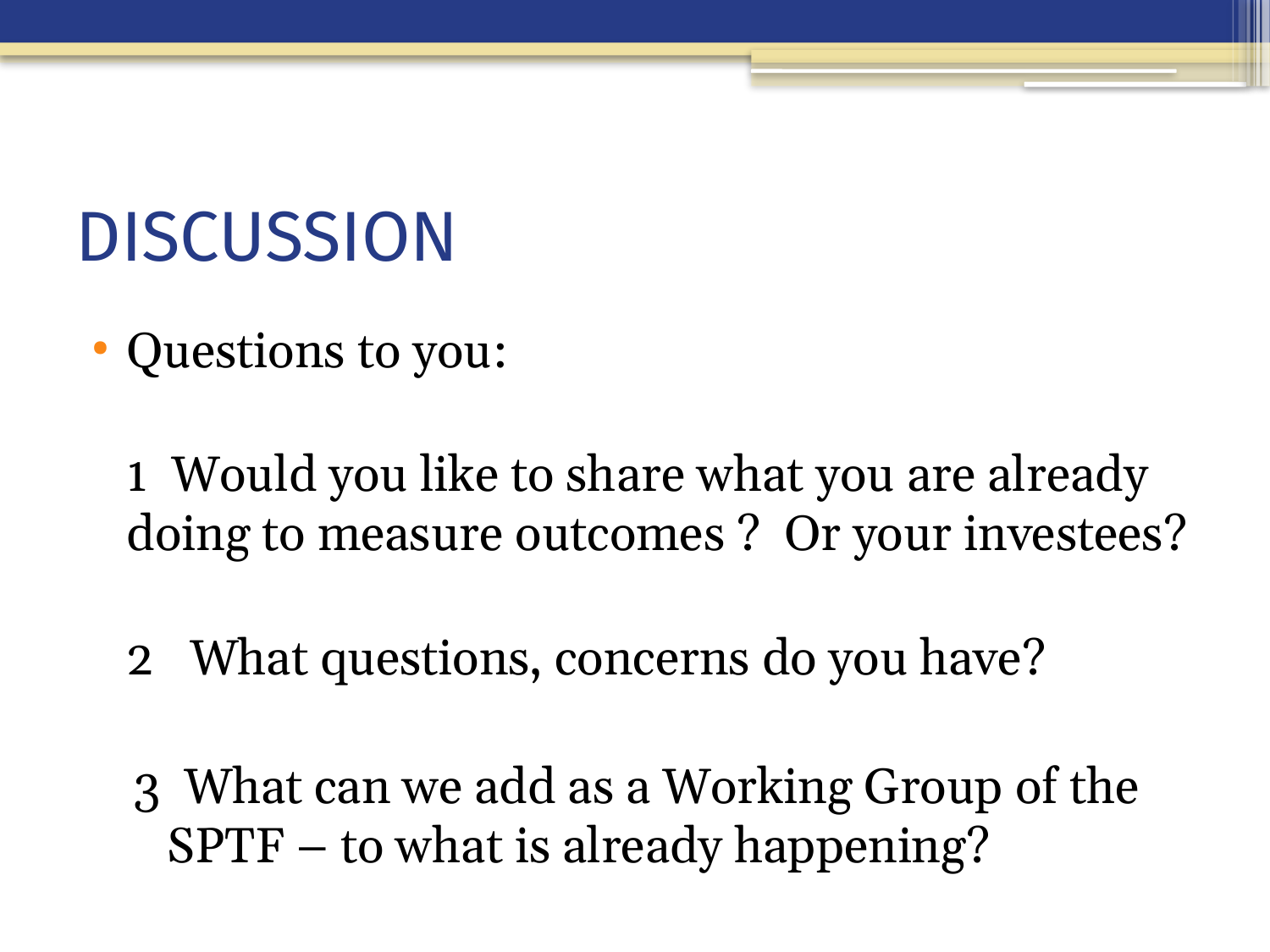

# DISCUSSION
Questions to you:
1  Would you like to share what you are already doing to measure outcomes ?  Or your investees?
2   What questions, concerns do you have?

3  What can we add as a Working Group of the SPTF – to what is already happening?